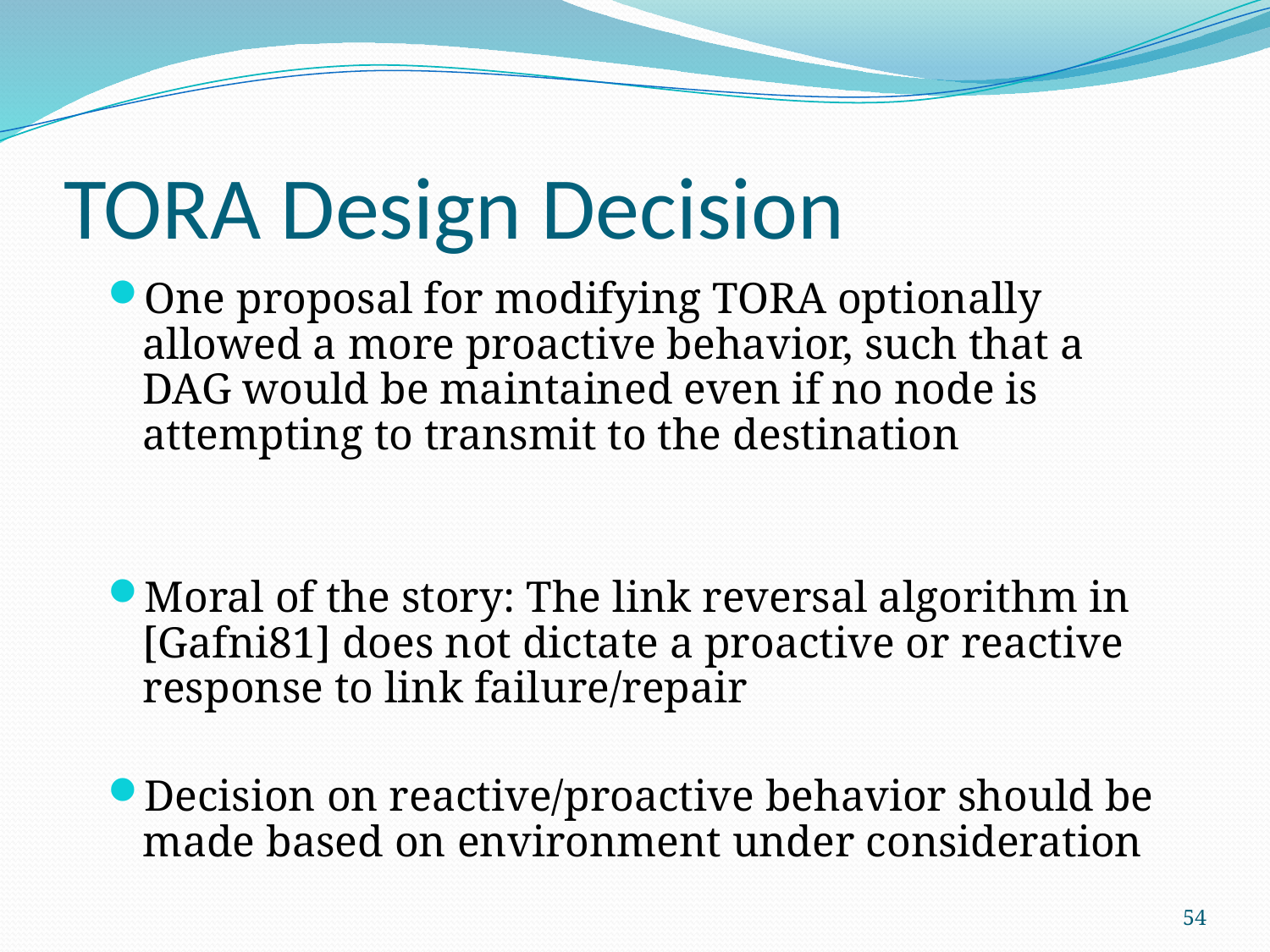

# TORA Design Decision

One proposal for modifying TORA optionally allowed a more proactive behavior, such that a DAG would be maintained even if no node is attempting to transmit to the destination

Moral of the story: The link reversal algorithm in [Gafni81] does not dictate a proactive or reactive response to link failure/repair

Decision on reactive/proactive behavior should be made based on environment under consideration
54